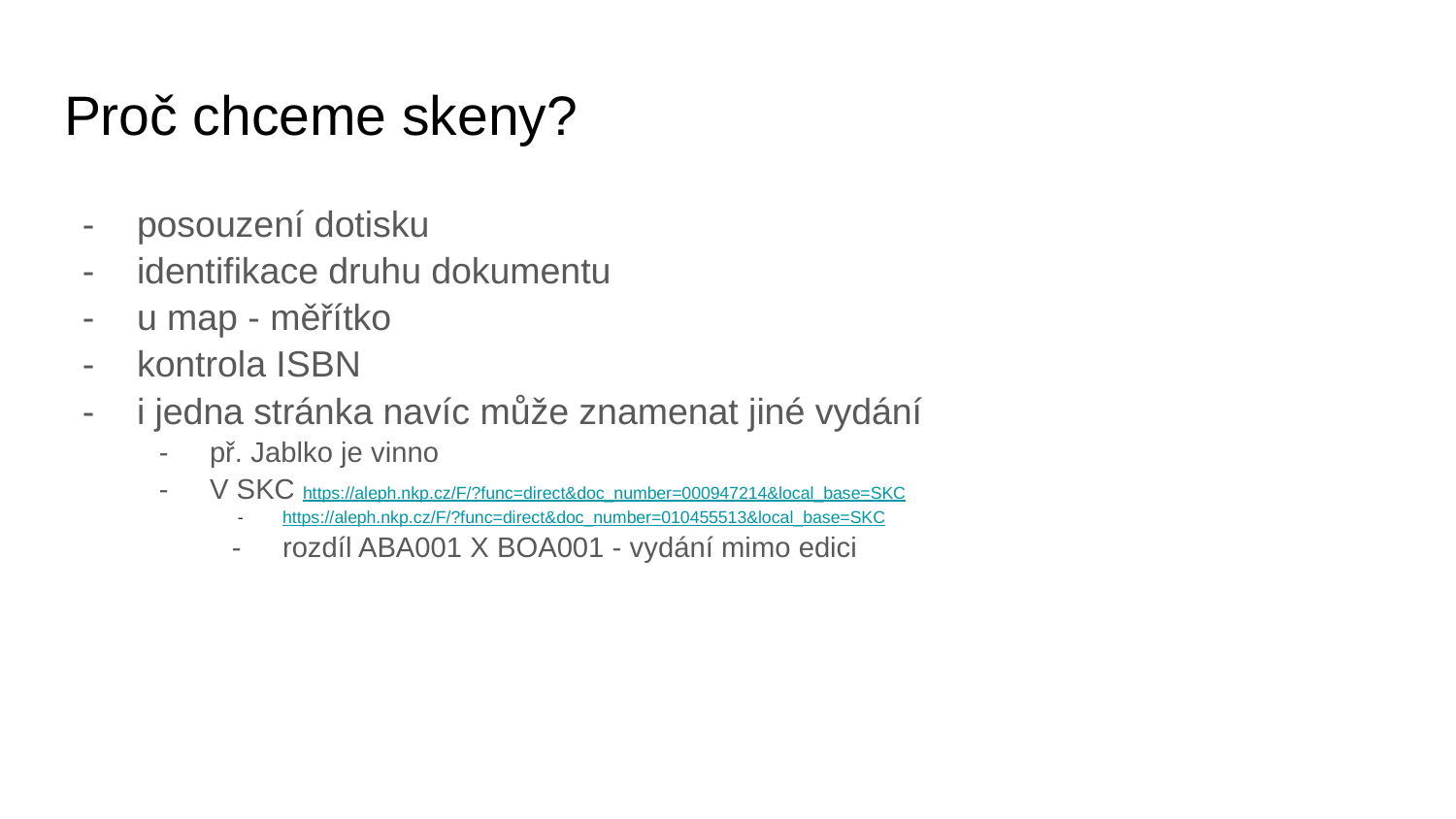

# Proč chceme skeny?
posouzení dotisku
identifikace druhu dokumentu
u map - měřítko
kontrola ISBN
i jedna stránka navíc může znamenat jiné vydání
př. Jablko je vinno
V SKC https://aleph.nkp.cz/F/?func=direct&doc_number=000947214&local_base=SKC
https://aleph.nkp.cz/F/?func=direct&doc_number=010455513&local_base=SKC
rozdíl ABA001 X BOA001 - vydání mimo edici